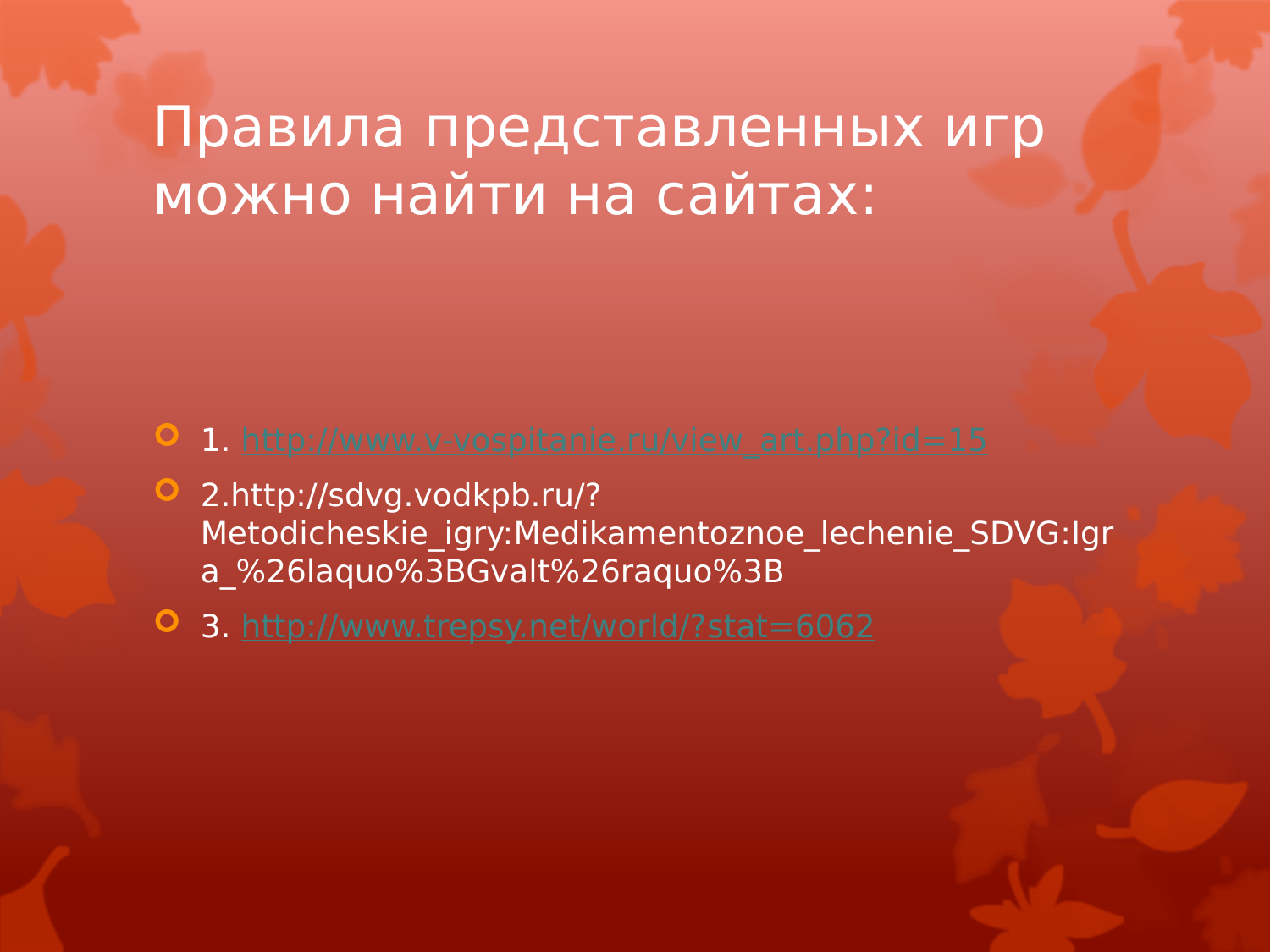

# Правила представленных игр можно найти на сайтах:
1. http://www.v-vospitanie.ru/view_art.php?id=15
2.http://sdvg.vodkpb.ru/?Metodicheskie_igry:Medikamentoznoe_lechenie_SDVG:Igra_%26laquo%3BGvalt%26raquo%3B
3. http://www.trepsy.net/world/?stat=6062